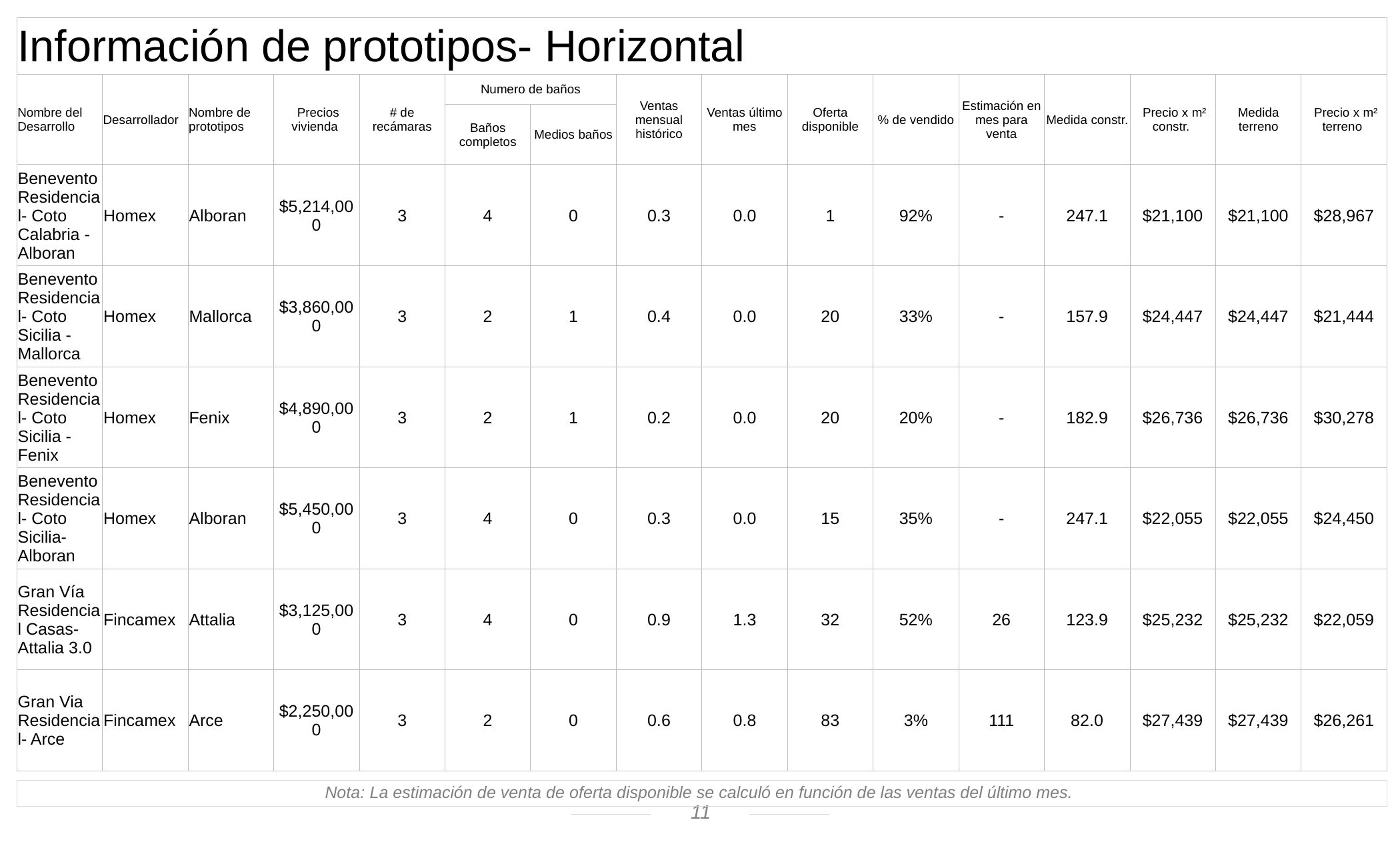

| Información de prototipos- Horizontal |  |  |  |  |  |  |  |  |  |  |  |  |  |  |  |
| --- | --- | --- | --- | --- | --- | --- | --- | --- | --- | --- | --- | --- | --- | --- | --- |
| Nombre del Desarrollo | Desarrollador | Nombre de prototipos | Precios vivienda | # de recámaras | Numero de baños |  | Ventas mensual histórico | Ventas último mes | Oferta disponible | % de vendido | Estimación en mes para venta | Medida constr. | Precio x m² constr. | Medida terreno | Precio x m² terreno |
|  |  |  |  |  | Baños completos | Medios baños |  |  |  |  |  |  |  |  |  |
| Benevento Residencial- Coto Calabria - Alboran | Homex | Alboran | $5,214,000 | 3 | 4 | 0 | 0.3 | 0.0 | 1 | 92% | - | 247.1 | $21,100 | $21,100 | $28,967 |
| Benevento Residencial- Coto Sicilia - Mallorca | Homex | Mallorca | $3,860,000 | 3 | 2 | 1 | 0.4 | 0.0 | 20 | 33% | - | 157.9 | $24,447 | $24,447 | $21,444 |
| Benevento Residencial- Coto Sicilia -Fenix | Homex | Fenix | $4,890,000 | 3 | 2 | 1 | 0.2 | 0.0 | 20 | 20% | - | 182.9 | $26,736 | $26,736 | $30,278 |
| Benevento Residencial- Coto Sicilia- Alboran | Homex | Alboran | $5,450,000 | 3 | 4 | 0 | 0.3 | 0.0 | 15 | 35% | - | 247.1 | $22,055 | $22,055 | $24,450 |
| Gran Vía Residencial Casas- Attalia 3.0 | Fincamex | Attalia | $3,125,000 | 3 | 4 | 0 | 0.9 | 1.3 | 32 | 52% | 26 | 123.9 | $25,232 | $25,232 | $22,059 |
| Gran Via Residencial- Arce | Fincamex | Arce | $2,250,000 | 3 | 2 | 0 | 0.6 | 0.8 | 83 | 3% | 111 | 82.0 | $27,439 | $27,439 | $26,261 |
Nota: La estimación de venta de oferta disponible se calculó en función de las ventas del último mes.
11